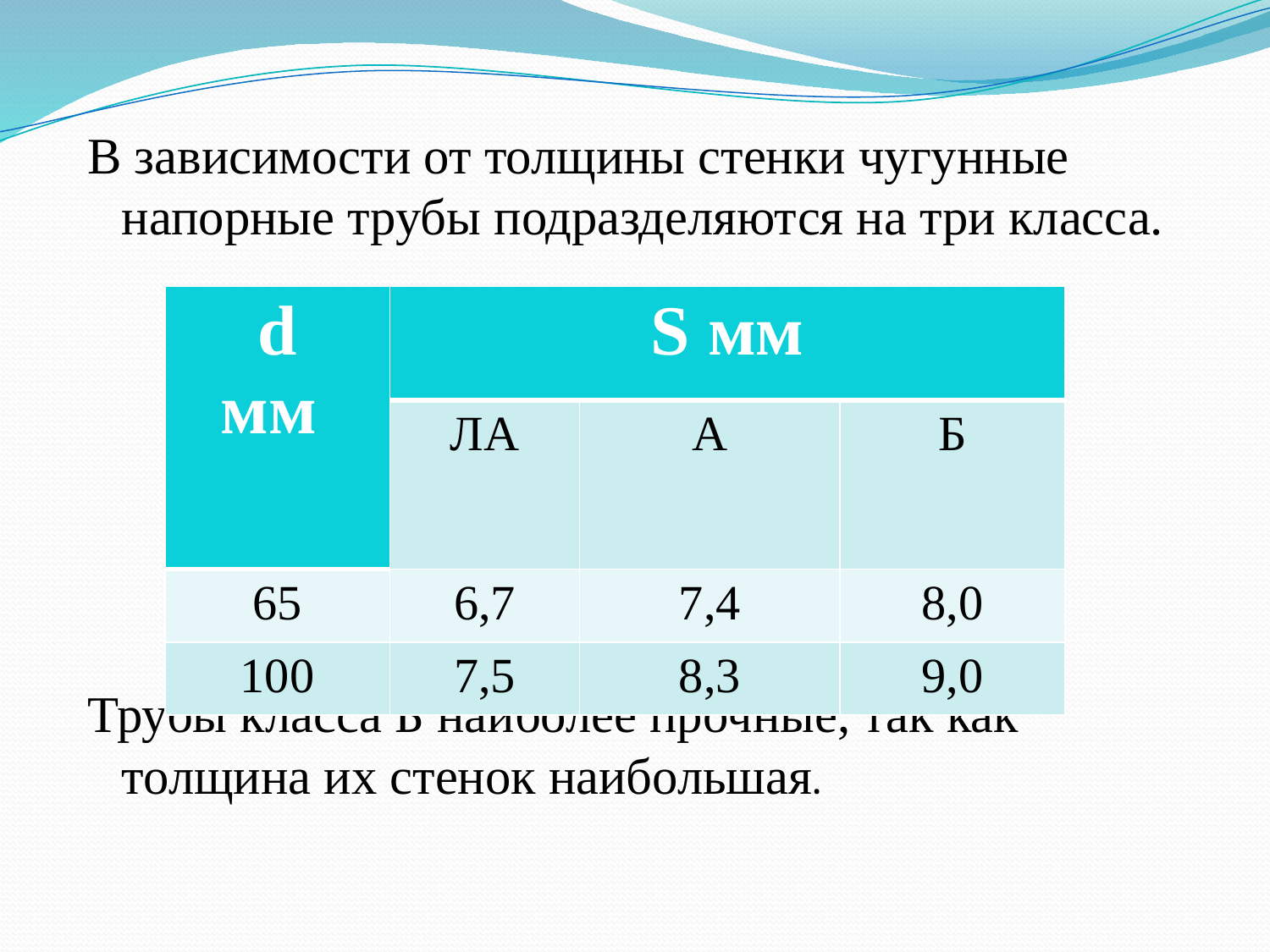

В зависимости от толщины стенки чугунные напорные трубы подразделяются на три класса.

Трубы класса Б наиболее прочные, так как толщина их стенок наибольшая.
| d мм | S мм |  |  |
| --- | --- | --- | --- |
|  | ЛА | А | Б |
| 65 | 6,7 | 7,4 | 8,0 |
| 100 | 7,5 | 8,3 | 9,0 |